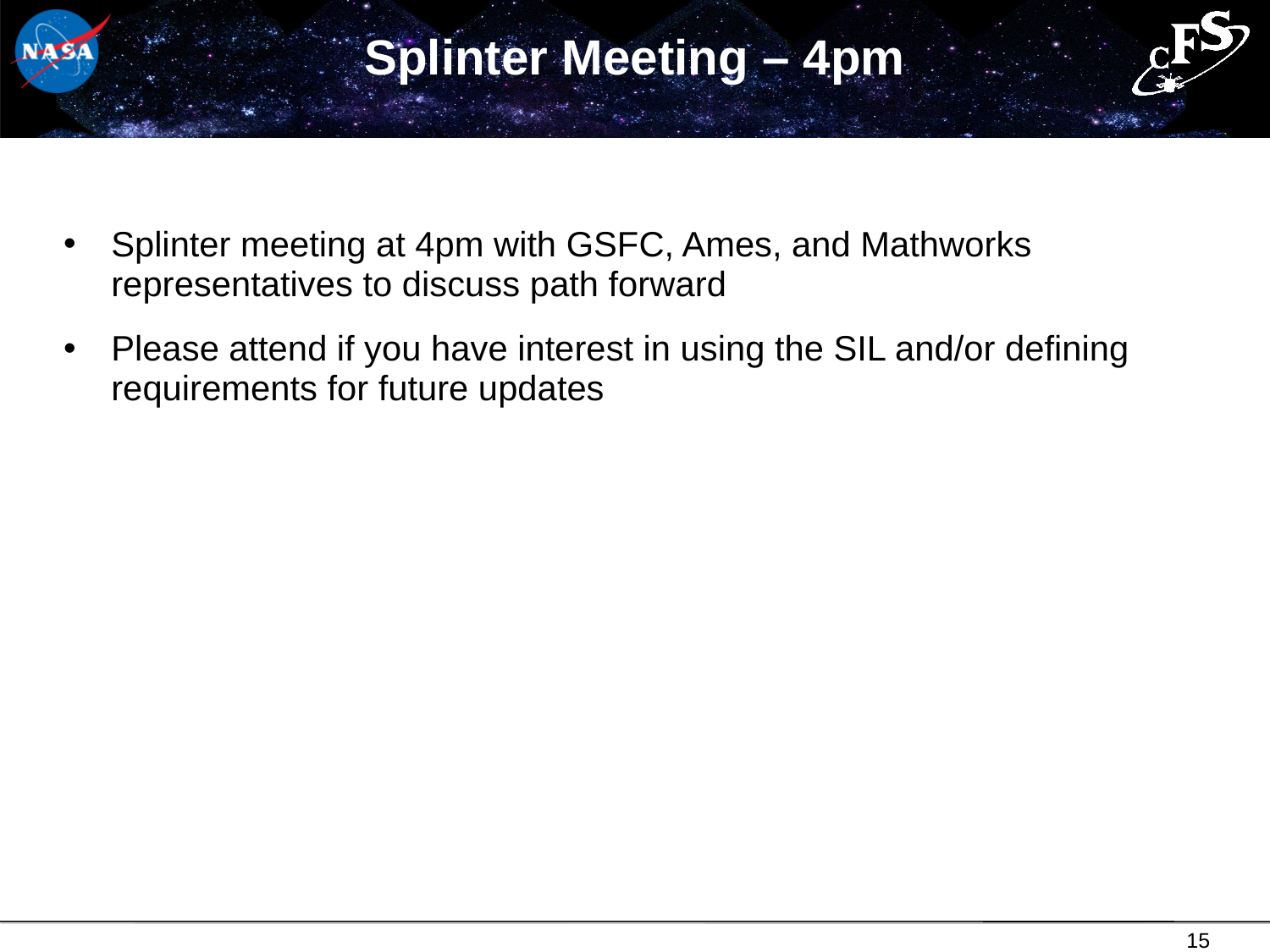

# Splinter Meeting – 4pm
Splinter meeting at 4pm with GSFC, Ames, and Mathworks representatives to discuss path forward
Please attend if you have interest in using the SIL and/or defining requirements for future updates